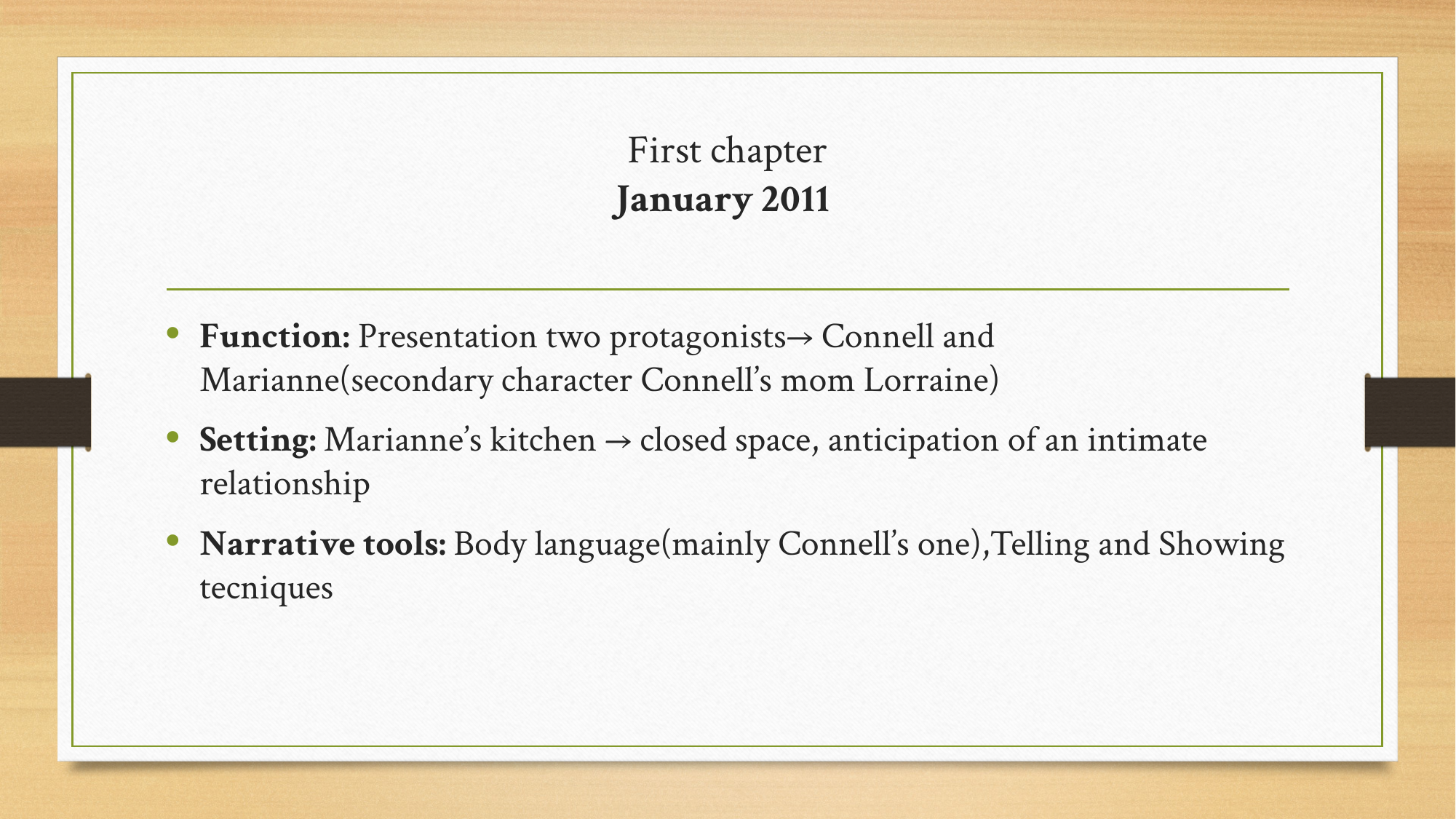

# First chapter January 2011
Function: Presentation two protagonists→ Connell and Marianne(secondary character Connell’s mom Lorraine)
Setting: Marianne’s kitchen → closed space, anticipation of an intimate relationship
Narrative tools: Body language(mainly Connell’s one),Telling and Showing tecniques